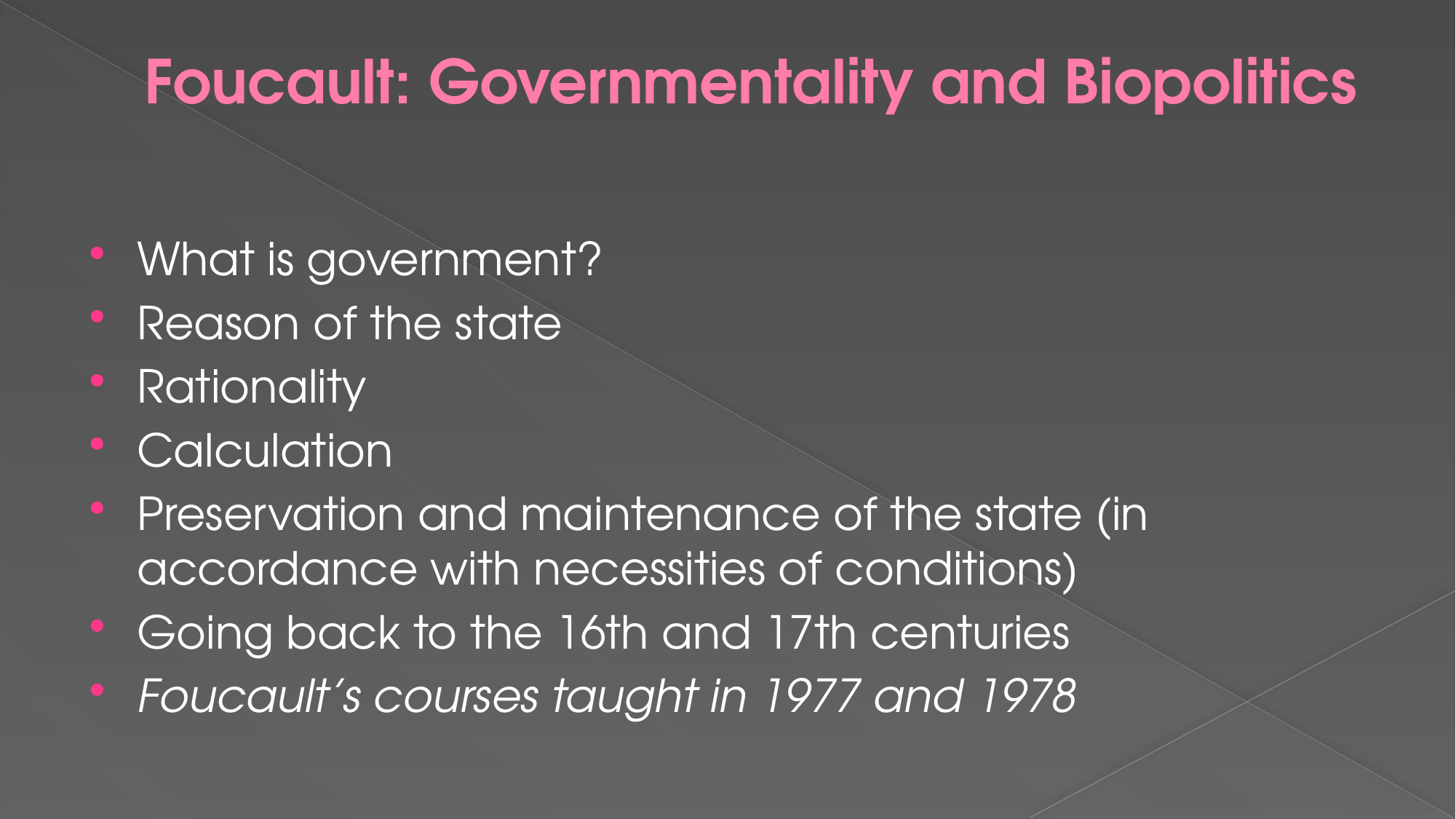

# Foucault: Governmentality and Biopolitics
What is government?
Reason of the state
Rationality
Calculation
Preservation and maintenance of the state (in accordance with necessities of conditions)
Going back to the 16th and 17th centuries
Foucault’s courses taught in 1977 and 1978